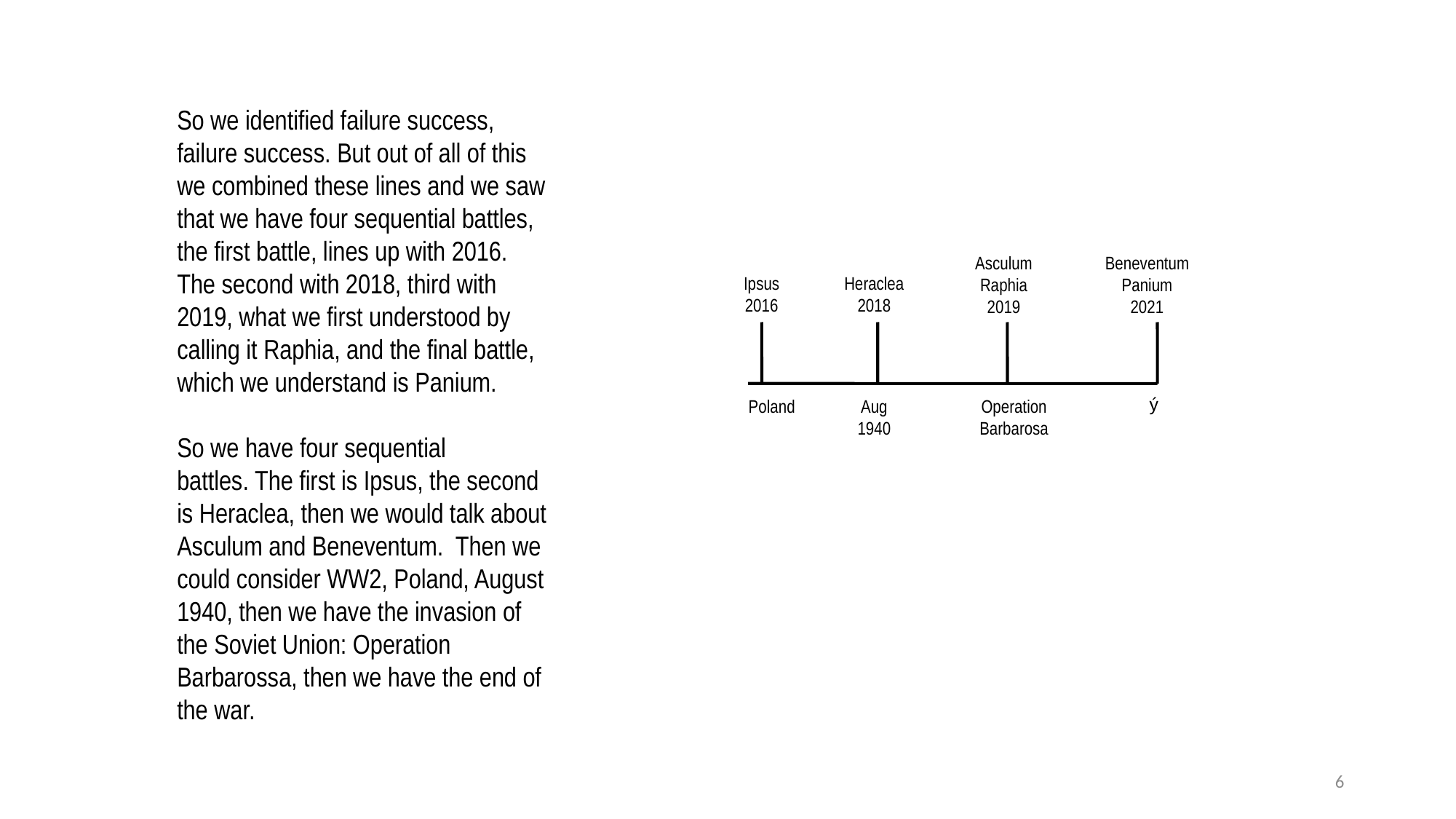

So we identified failure success, failure success. But out of all of this we combined these lines and we saw that we have four sequential battles, the first battle, lines up with 2016. The second with 2018, third with 2019, what we first understood by calling it Raphia, and the final battle, which we understand is Panium.

So we have four sequential battles. The first is Ipsus, the second is Heraclea, then we would talk about Asculum and Beneventum.  Then we could consider WW2, Poland, August 1940, then we have the invasion of the Soviet Union: Operation Barbarossa, then we have the end of the war.

Asculum
Raphia
2019
Beneventum
Panium
2021
Ipsus
2016
Heraclea
2018

ý

Poland

Aug
1940
Operation
Barbarosa
6